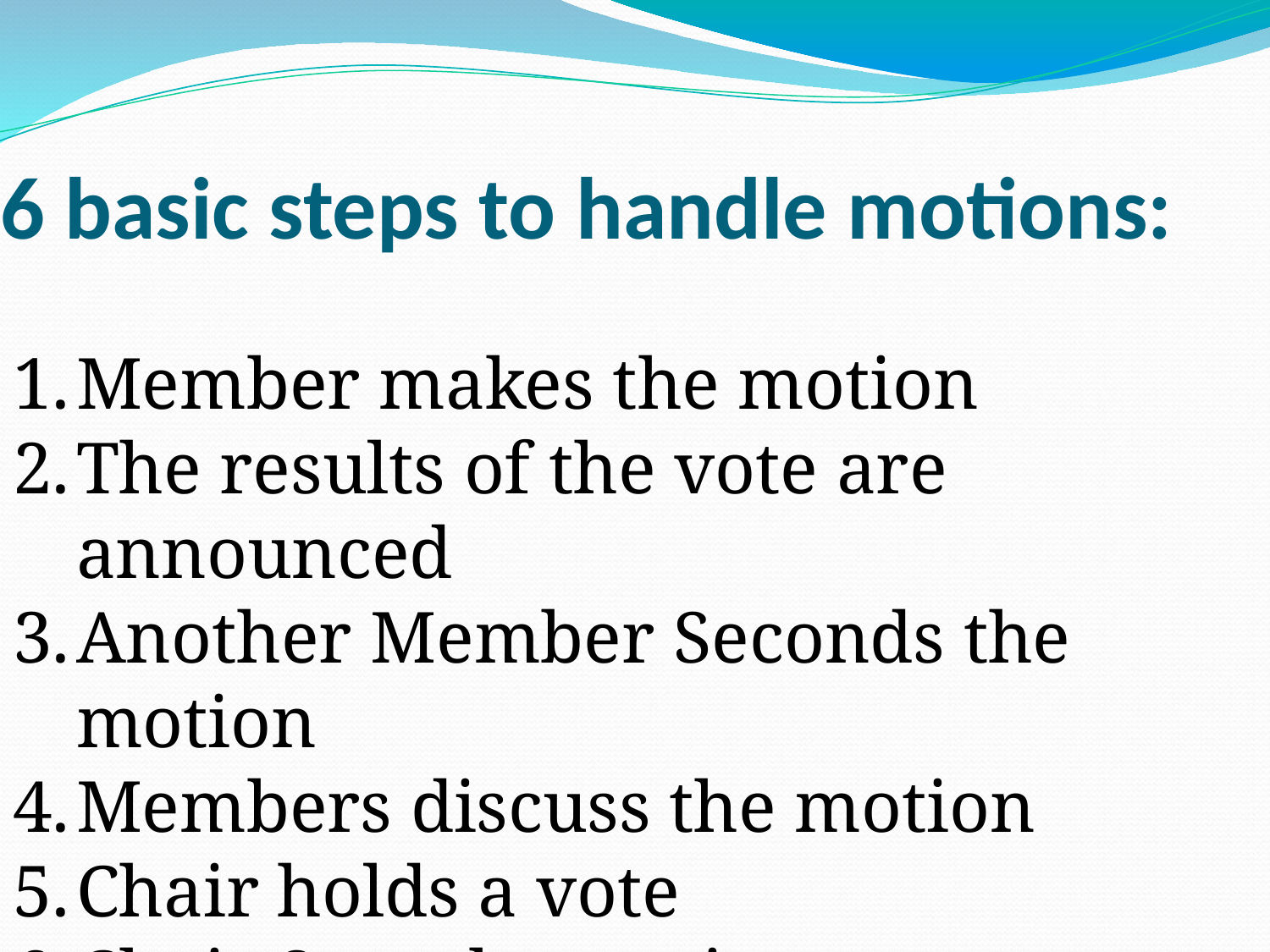

# 6 basic steps to handle motions:
Member makes the motion
The results of the vote are announced
Another Member Seconds the motion
Members discuss the motion
Chair holds a vote
Chair Says the motion